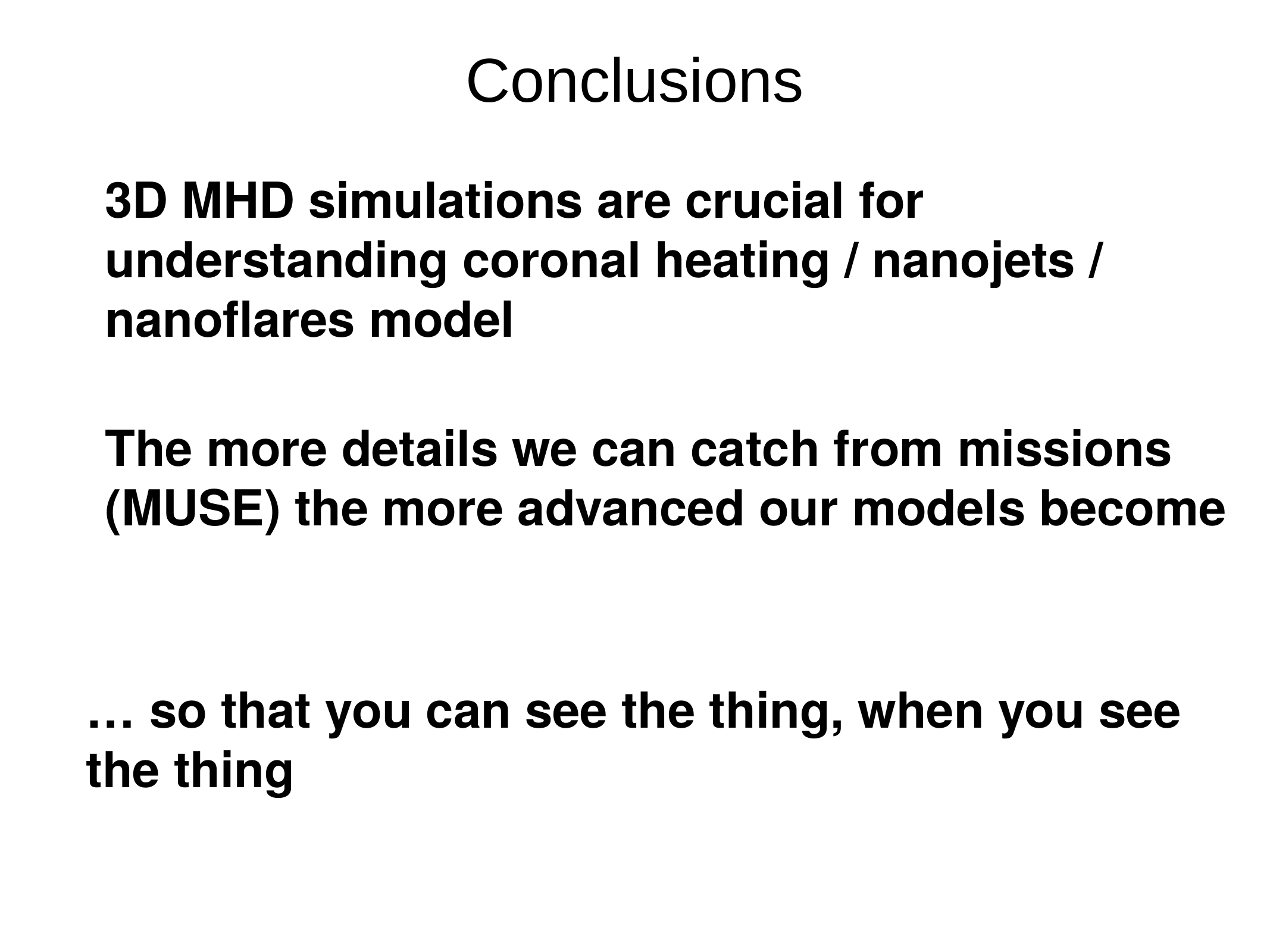

# Conclusions
3D MHD simulations are crucial for understanding coronal heating / nanojets / nanoflares model
The more details we can catch from missions (MUSE) the more advanced our models become
… so that you can see the thing, when you see the thing